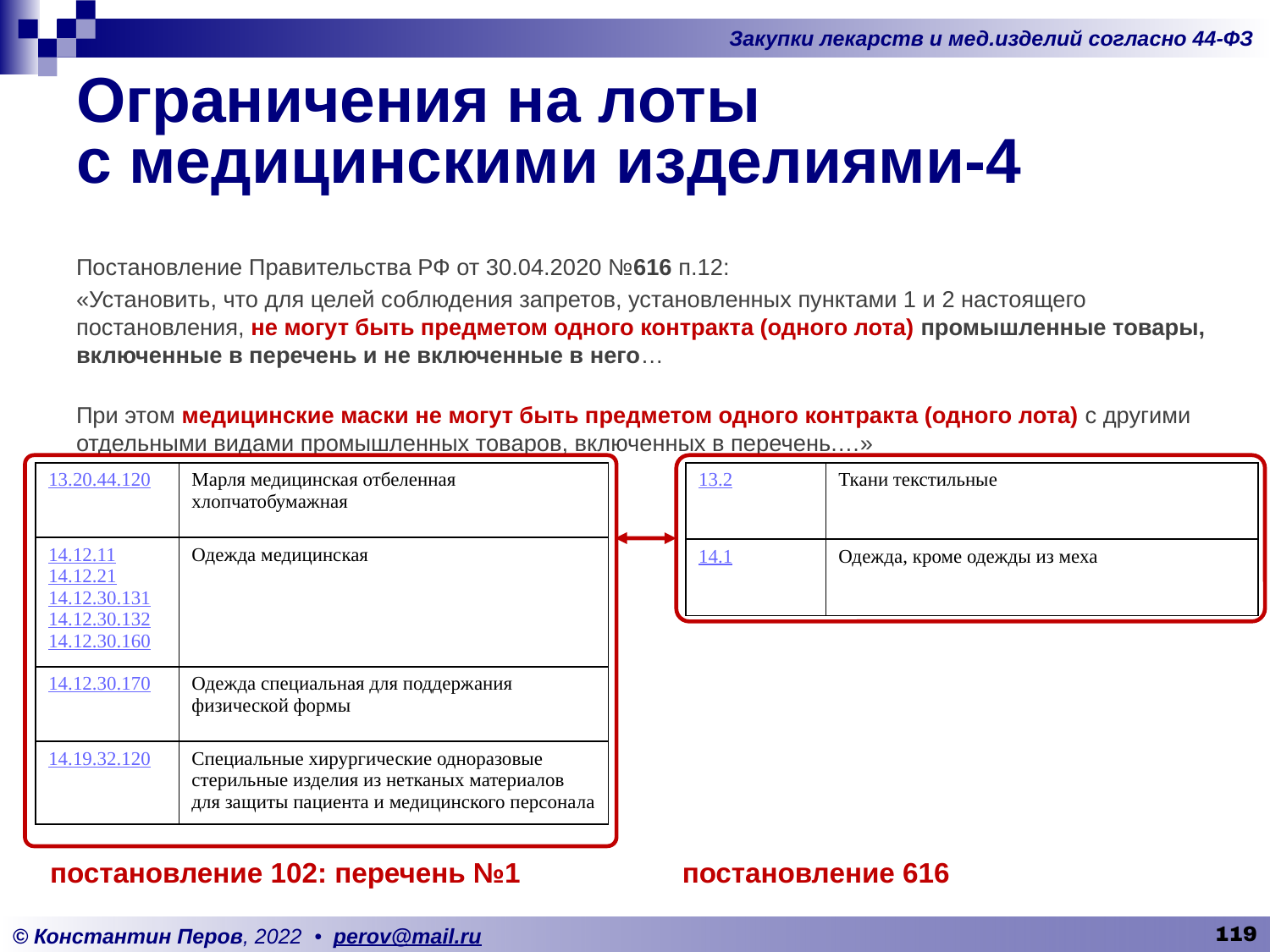

# Ограничения на лоты с медицинскими изделиями-4
Постановление Правительства РФ от 30.04.2020 №616 п.12:
«Установить, что для целей соблюдения запретов, установленных пунктами 1 и 2 настоящего постановления, не могут быть предметом одного контракта (одного лота) промышленные товары, включенные в перечень и не включенные в него…
При этом медицинские маски не могут быть предметом одного контракта (одного лота) с другими отдельными видами промышленных товаров, включенных в перечень.…»

| 13.20.44.120 | Марля медицинская отбеленная хлопчатобумажная |
| --- | --- |
| 14.12.11 14.12.21 14.12.30.131 14.12.30.132 14.12.30.160 | Одежда медицинская |
| 14.12.30.170 | Одежда специальная для поддержания физической формы |
| 14.19.32.120 | Специальные хирургические одноразовые стерильные изделия из нетканых материалов для защиты пациента и медицинского персонала |
| 13.2 | Ткани текстильные |
| --- | --- |
| 14.1 | Одежда, кроме одежды из меха |
постановление 102: перечень №1
постановление 616
119